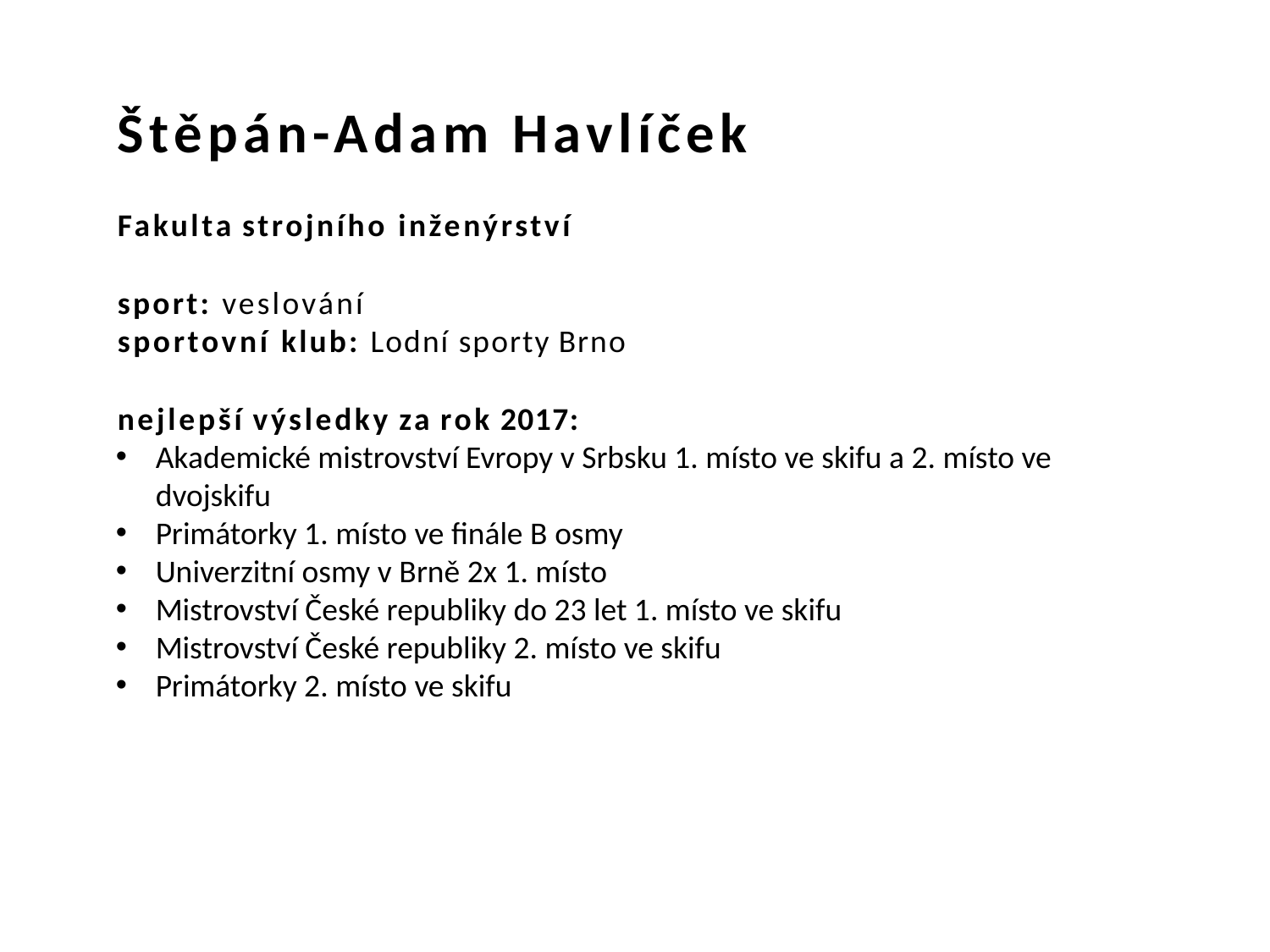

# Štěpán-Adam Havlíček
Fakulta strojního inženýrství

sport: veslování
sportovní klub: Lodní sporty Brno

nejlepší výsledky za rok 2017:
Akademické mistrovství Evropy v Srbsku 1. místo ve skifu a 2. místo ve dvojskifu
Primátorky 1. místo ve finále B osmy
Univerzitní osmy v Brně 2x 1. místo
Mistrovství České republiky do 23 let 1. místo ve skifu
Mistrovství České republiky 2. místo ve skifu
Primátorky 2. místo ve skifu